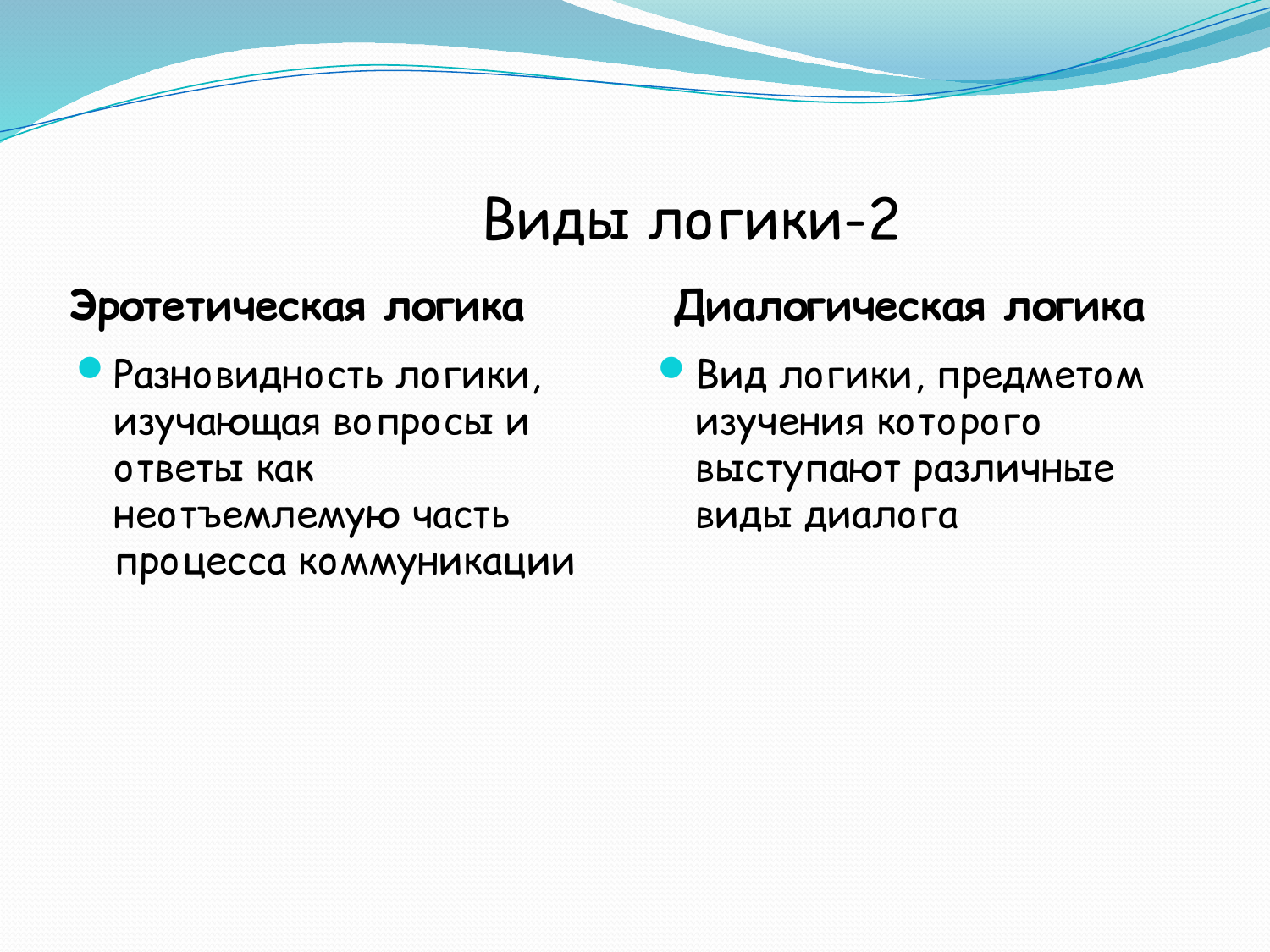

# Виды логики-2
Эротетическая логика
  Диалогическая логика
Разновидность логики, изучающая вопросы и ответы как неотъемлемую часть процесса коммуникации
Вид логики, предметом изучения которого выступают различные виды диалога